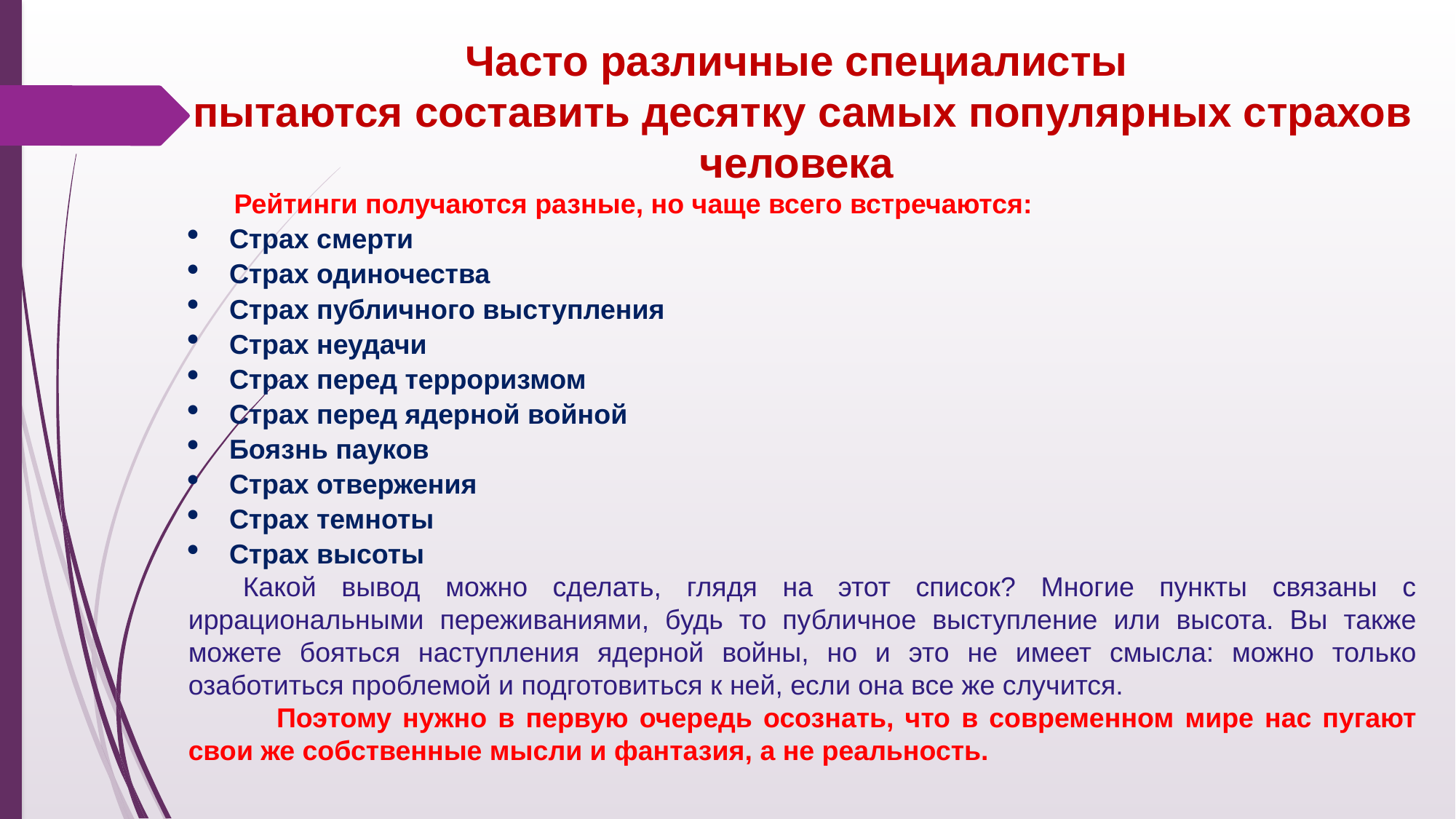

Часто различные специалисты
пытаются составить десятку самых популярных страхов человека
      Рейтинги получаются разные, но чаще всего встречаются:
Страх смерти
Страх одиночества
Страх публичного выступления
Страх неудачи
Страх перед терроризмом
Страх перед ядерной войной
Боязнь пауков
Страх отвержения
Страх темноты
Страх высоты
	Какой вывод можно сделать, глядя на этот список? Многие пункты связаны с иррациональными переживаниями, будь то публичное выступление или высота. Вы также можете бояться наступления ядерной войны, но и это не имеет смысла: можно только озаботиться проблемой и подготовиться к ней, если она все же случится.
        Поэтому нужно в первую очередь осознать, что в современном мире нас пугают свои же собственные мысли и фантазия, а не реальность.